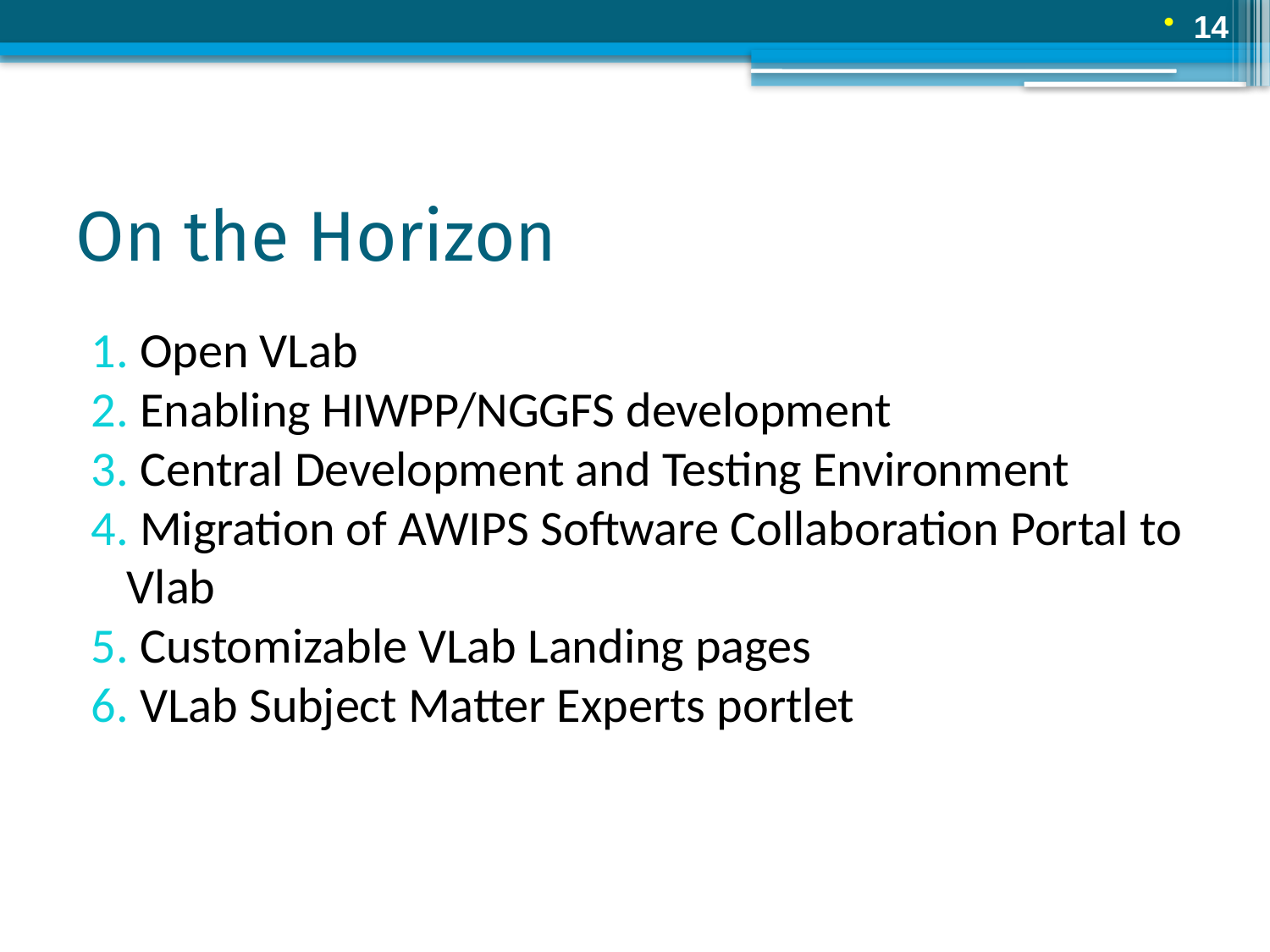

14
# On the Horizon
 Open VLab
 Enabling HIWPP/NGGFS development
 Central Development and Testing Environment
 Migration of AWIPS Software Collaboration Portal to Vlab
 Customizable VLab Landing pages
 VLab Subject Matter Experts portlet